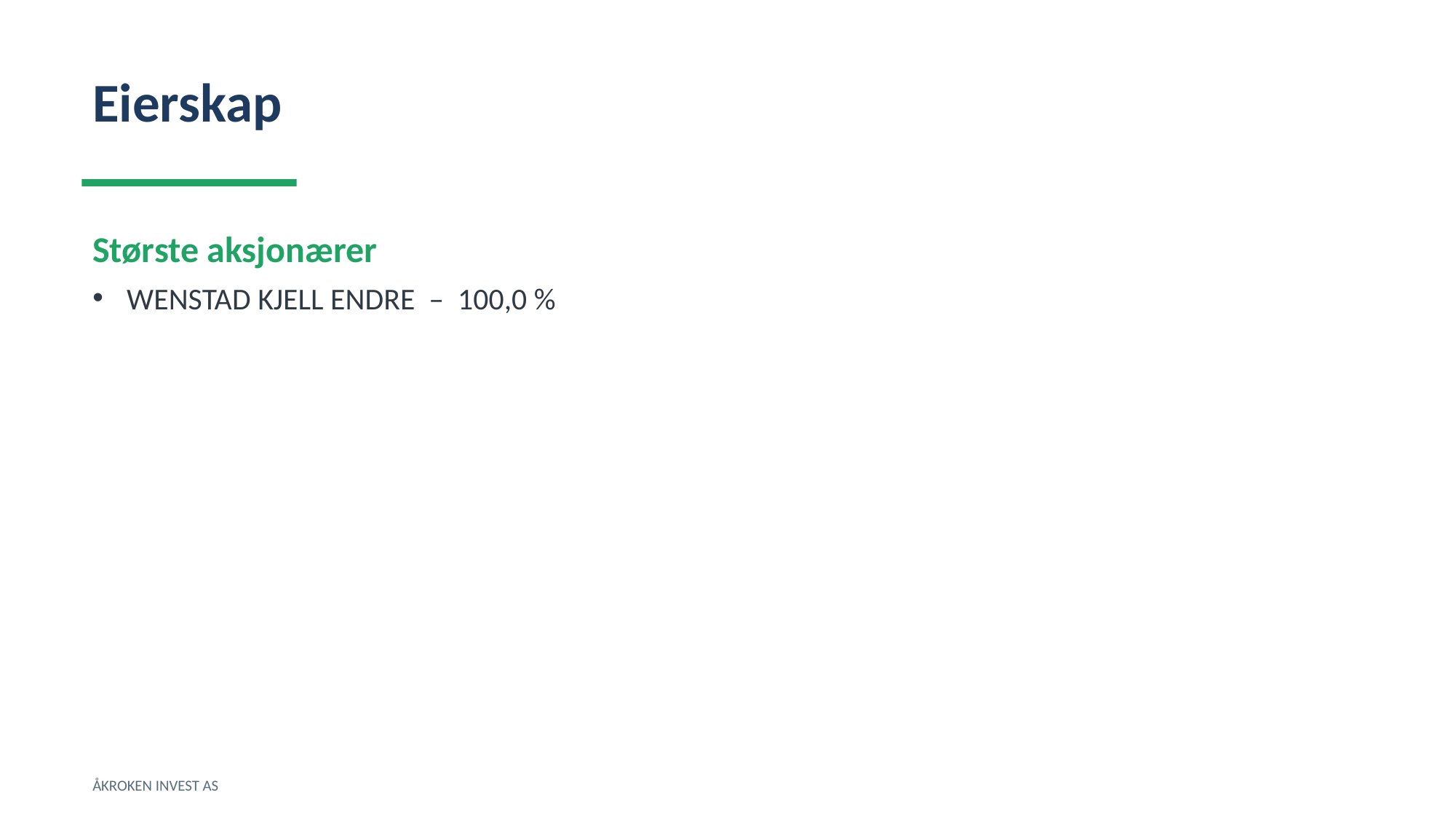

Eierskap

Største aksjonærer
WENSTAD KJELL ENDRE  –  100,0 %
ÅKROKEN INVEST AS